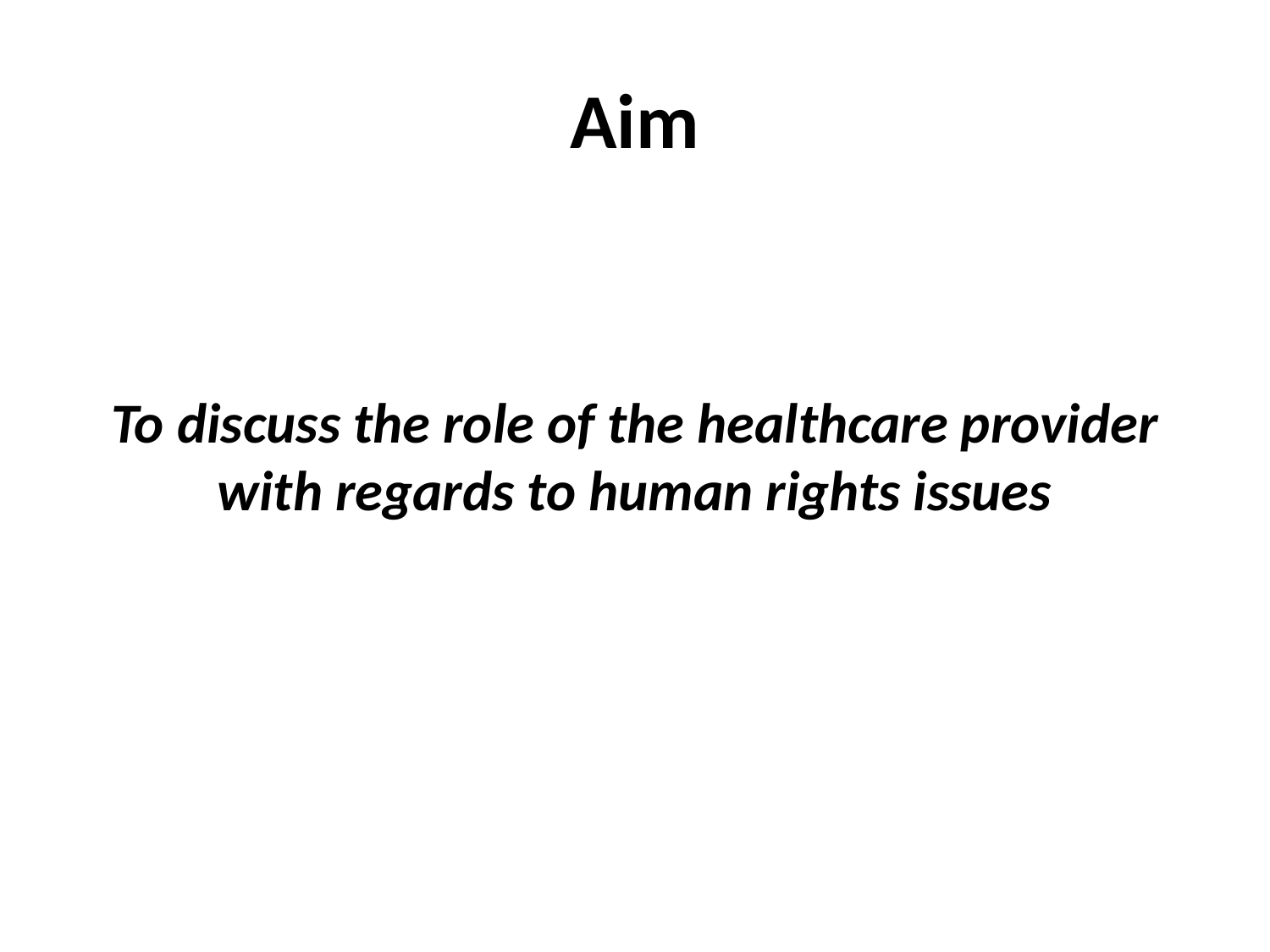

# Aim

To discuss the role of the healthcare provider with regards to human rights issues